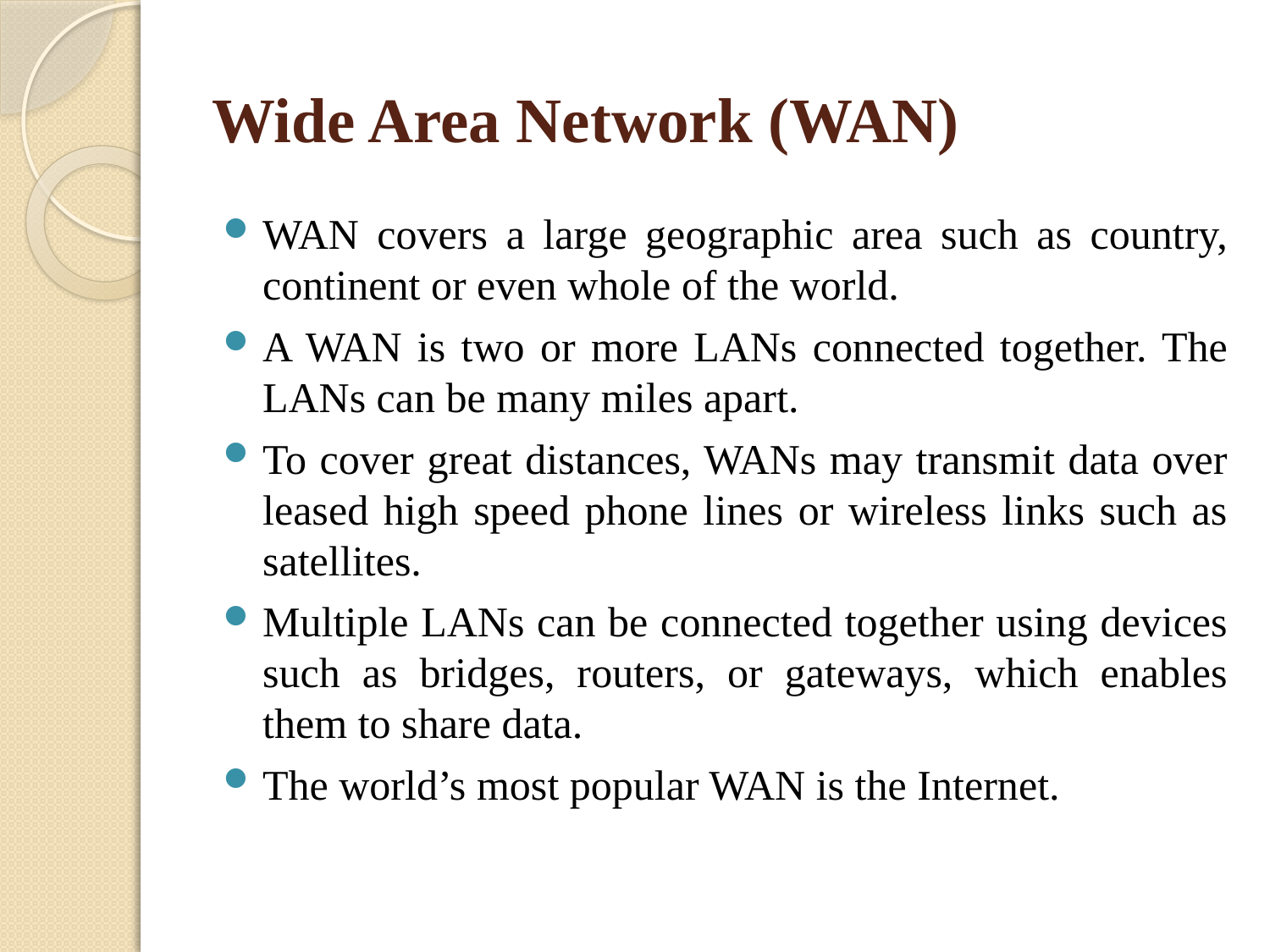

# Wide Area Network (WAN)
WAN covers a large geographic area such as country, continent or even whole of the world.
A WAN is two or more LANs connected together. The LANs can be many miles apart.
To cover great distances, WANs may transmit data over leased high speed phone lines or wireless links such as satellites.
Multiple LANs can be connected together using devices such as bridges, routers, or gateways, which enables them to share data.
The world’s most popular WAN is the Internet.